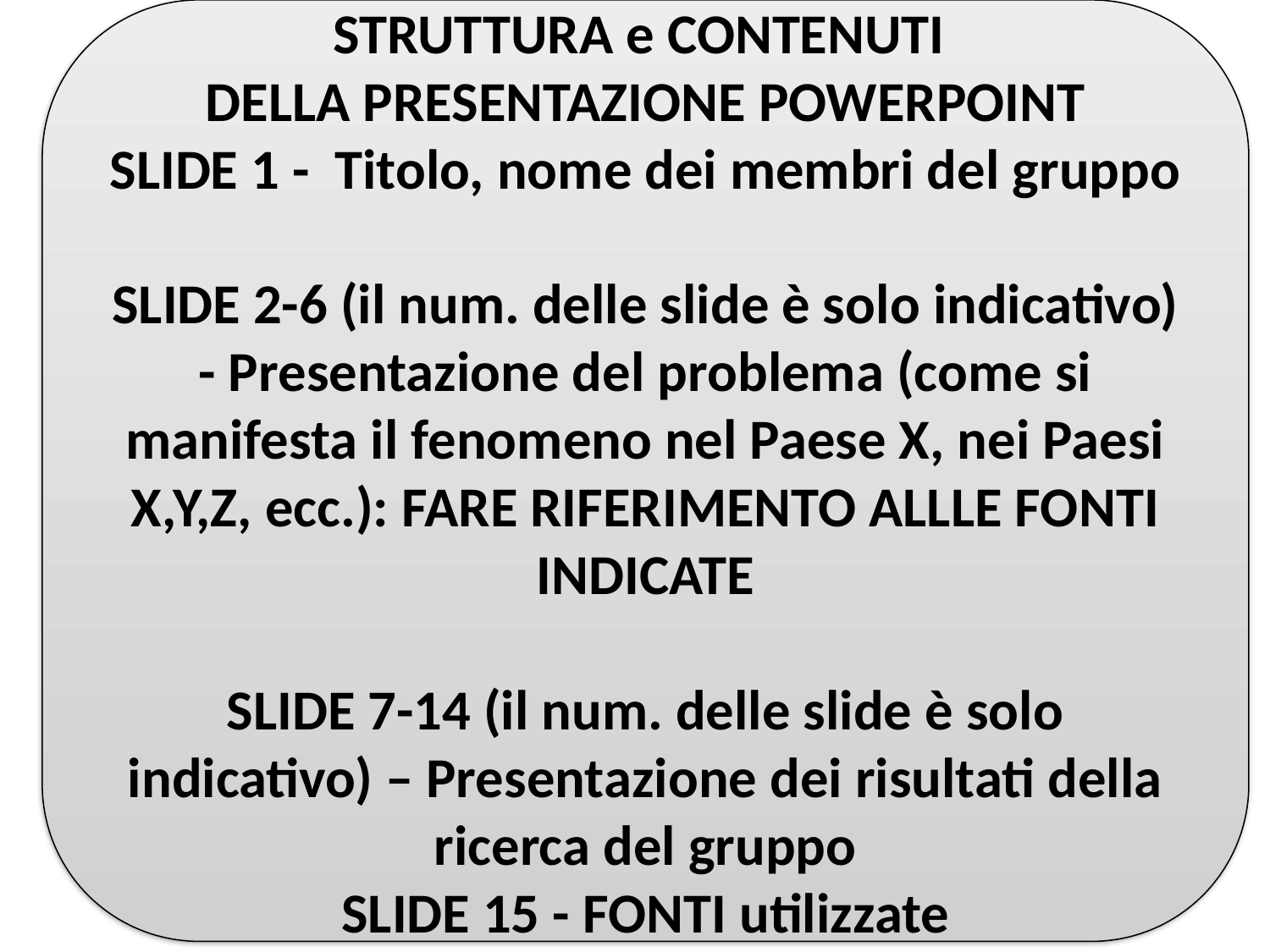

STRUTTURA e CONTENUTI
DELLA PRESENTAZIONE POWERPOINT
SLIDE 1 -  Titolo, nome dei membri del gruppo

SLIDE 2-6 (il num. delle slide è solo indicativo) - Presentazione del problema (come si manifesta il fenomeno nel Paese X, nei Paesi X,Y,Z, ecc.): FARE RIFERIMENTO ALLLE FONTI INDICATE

SLIDE 7-14 (il num. delle slide è solo indicativo) – Presentazione dei risultati della ricerca del gruppo
SLIDE 15 - FONTI utilizzate